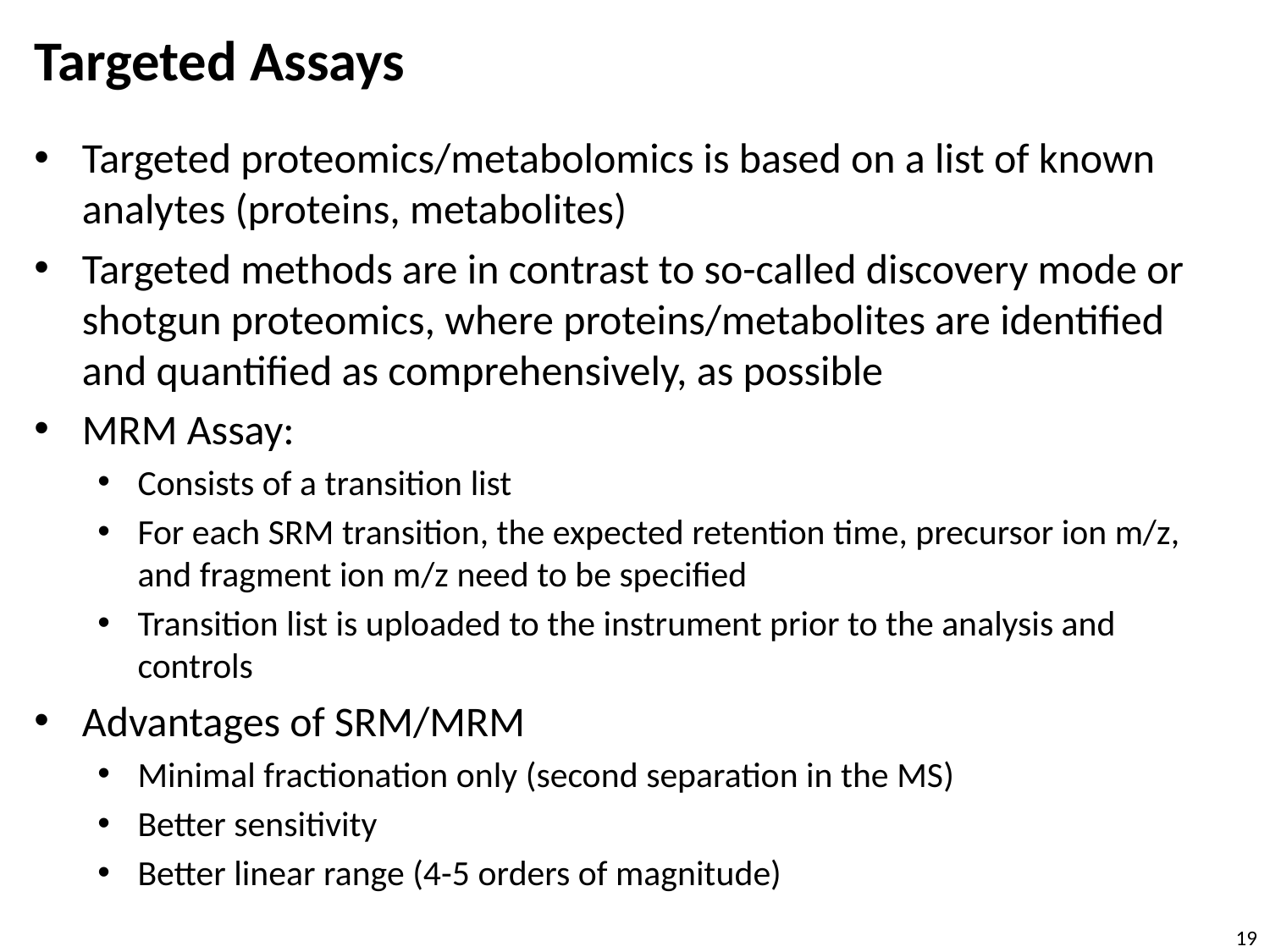

# Targeted Assays
Targeted proteomics/metabolomics is based on a list of known analytes (proteins, metabolites)
Targeted methods are in contrast to so-called discovery mode or shotgun proteomics, where proteins/metabolites are identified and quantified as comprehensively, as possible
MRM Assay:
Consists of a transition list
For each SRM transition, the expected retention time, precursor ion m/z, and fragment ion m/z need to be specified
Transition list is uploaded to the instrument prior to the analysis and controls
Advantages of SRM/MRM
Minimal fractionation only (second separation in the MS)
Better sensitivity
Better linear range (4-5 orders of magnitude)
19